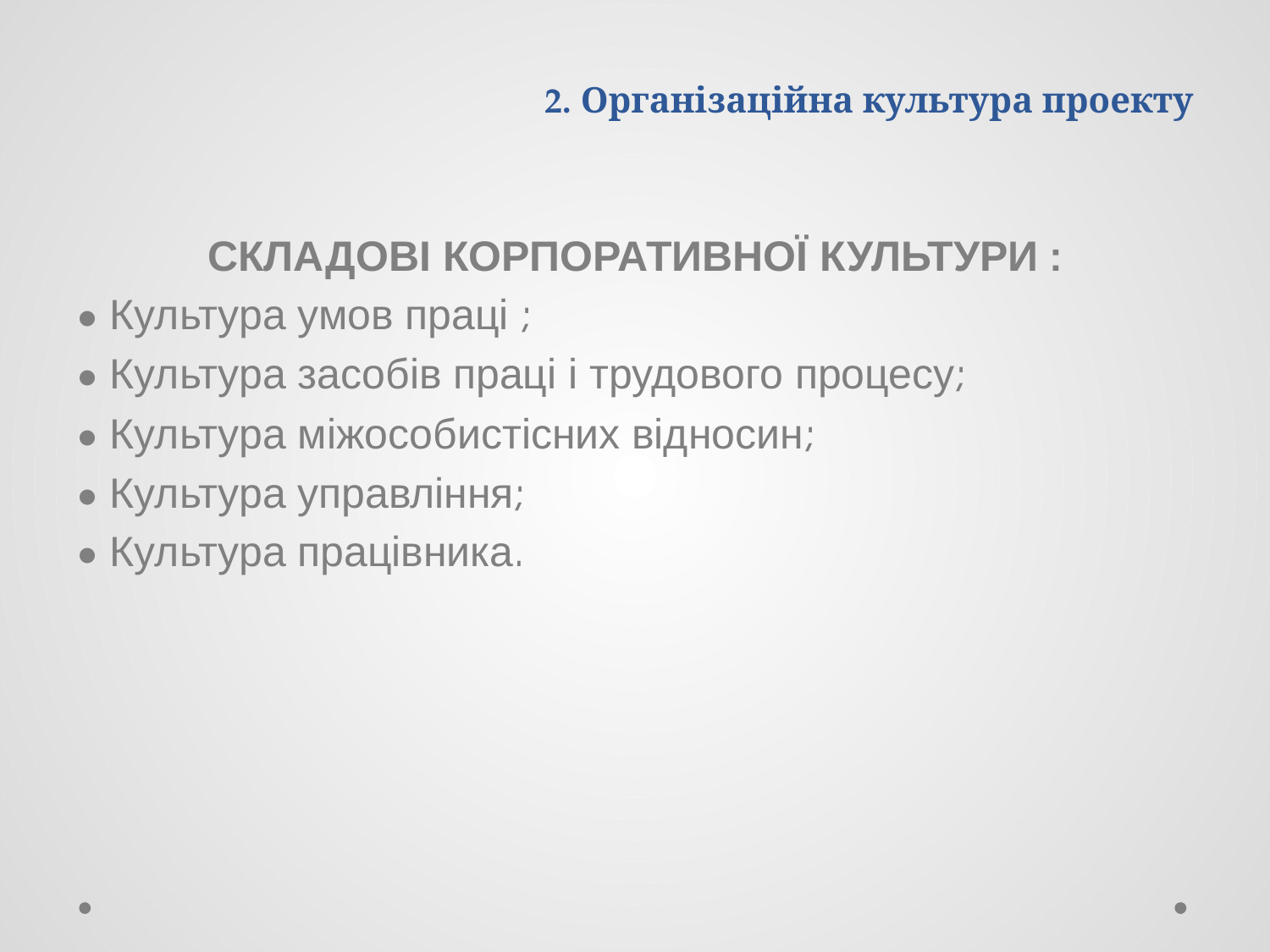

# 2. Організаційна культура проекту
СКЛАДОВІ КОРПОРАТИВНОЇ КУЛЬТУРИ :
• Культура умов праці ;
• Культура засобів праці і трудового процесу;
• Культура міжособистісних відносин;
• Культура управління;
• Культура працівника.